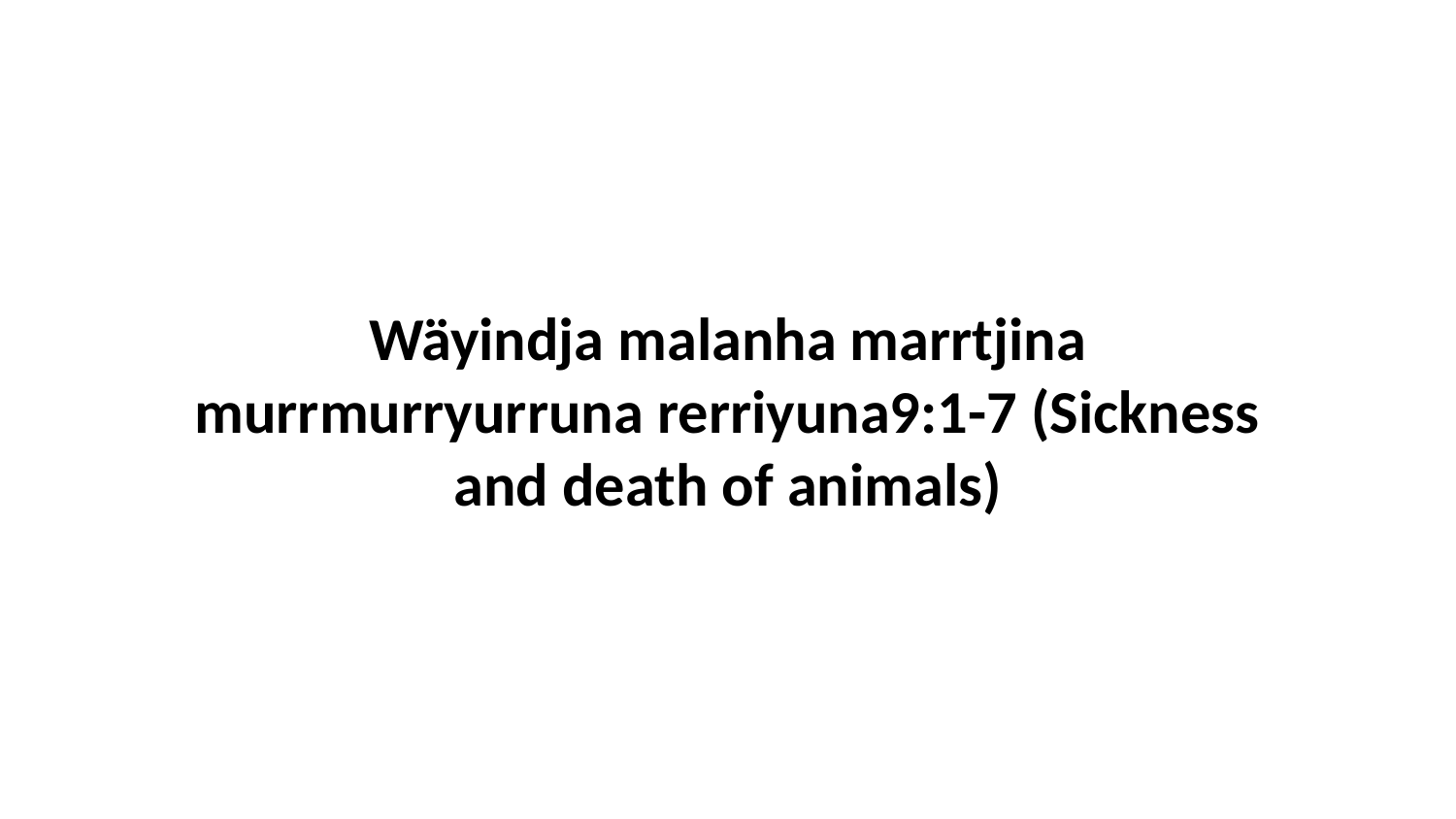

Wäyindja malanha marrtjina murrmurryurruna rerriyuna9:1-7 (Sickness and death of animals)